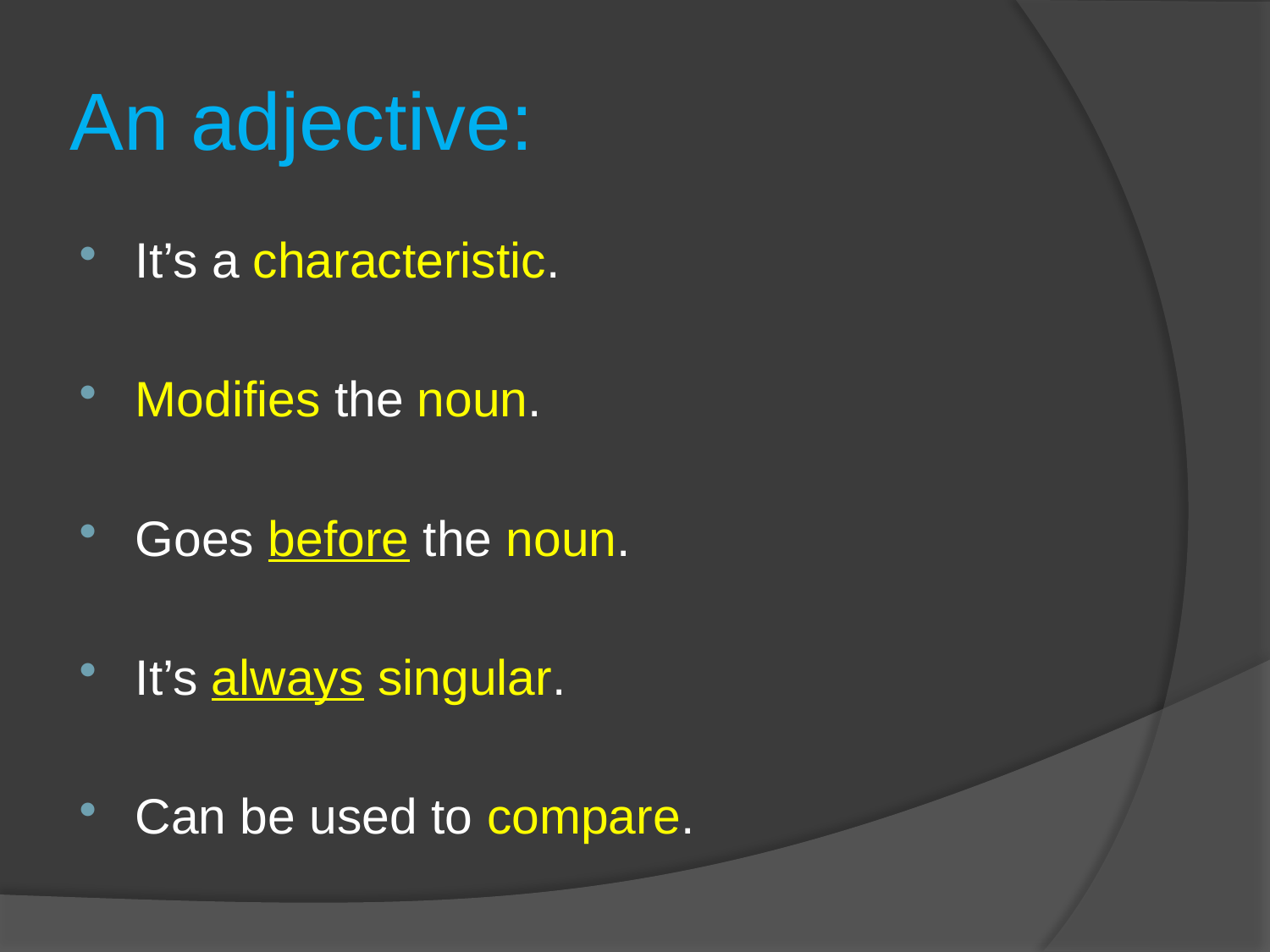

# An adjective:
It’s a characteristic.

Modifies the noun.

Goes before the noun.

It’s always singular.

Can be used to compare.